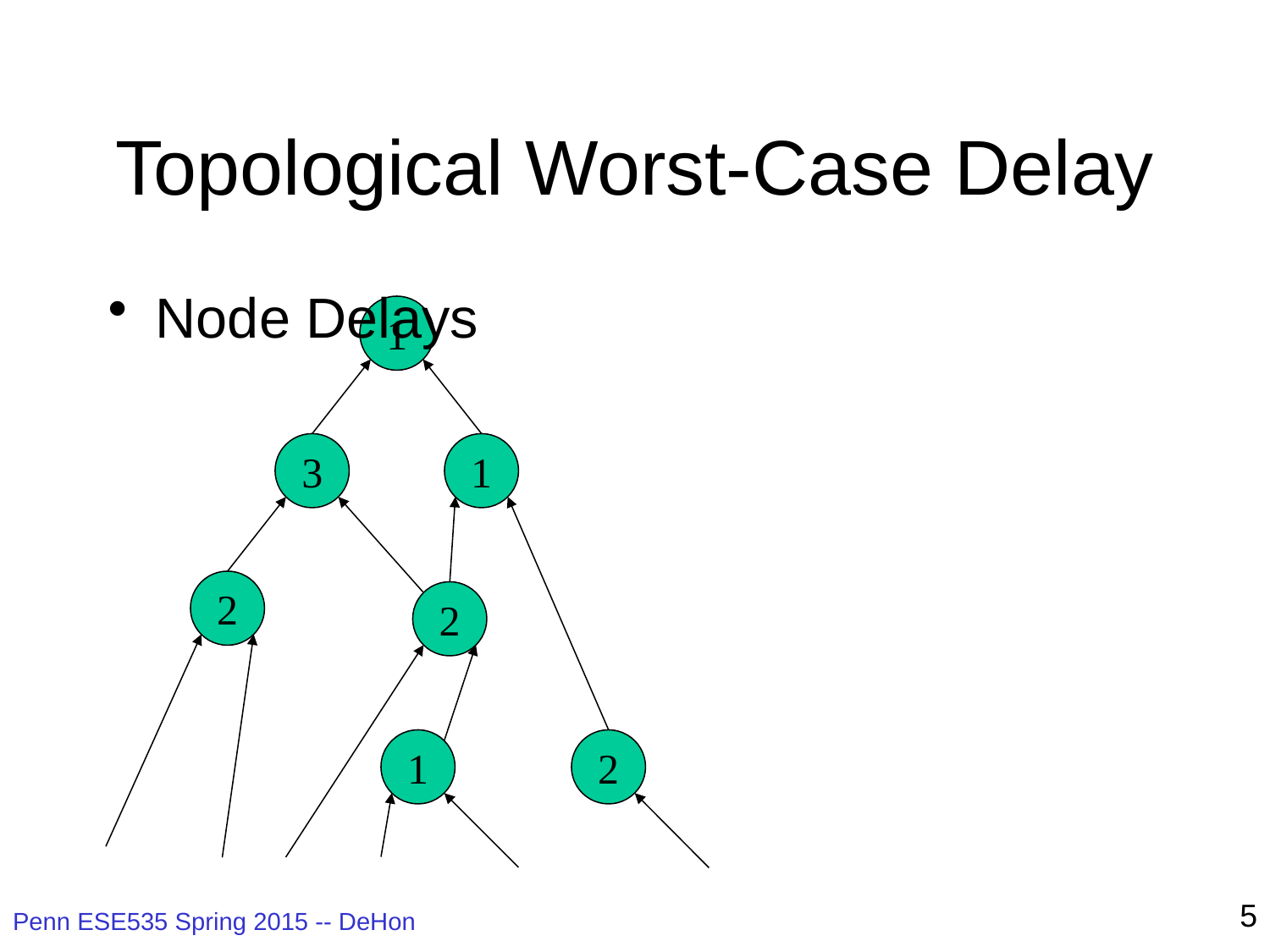

# Topological Worst-Case Delay
Node Delays
1
3
1
2
2
1
2
5
Penn ESE535 Spring 2015 -- DeHon